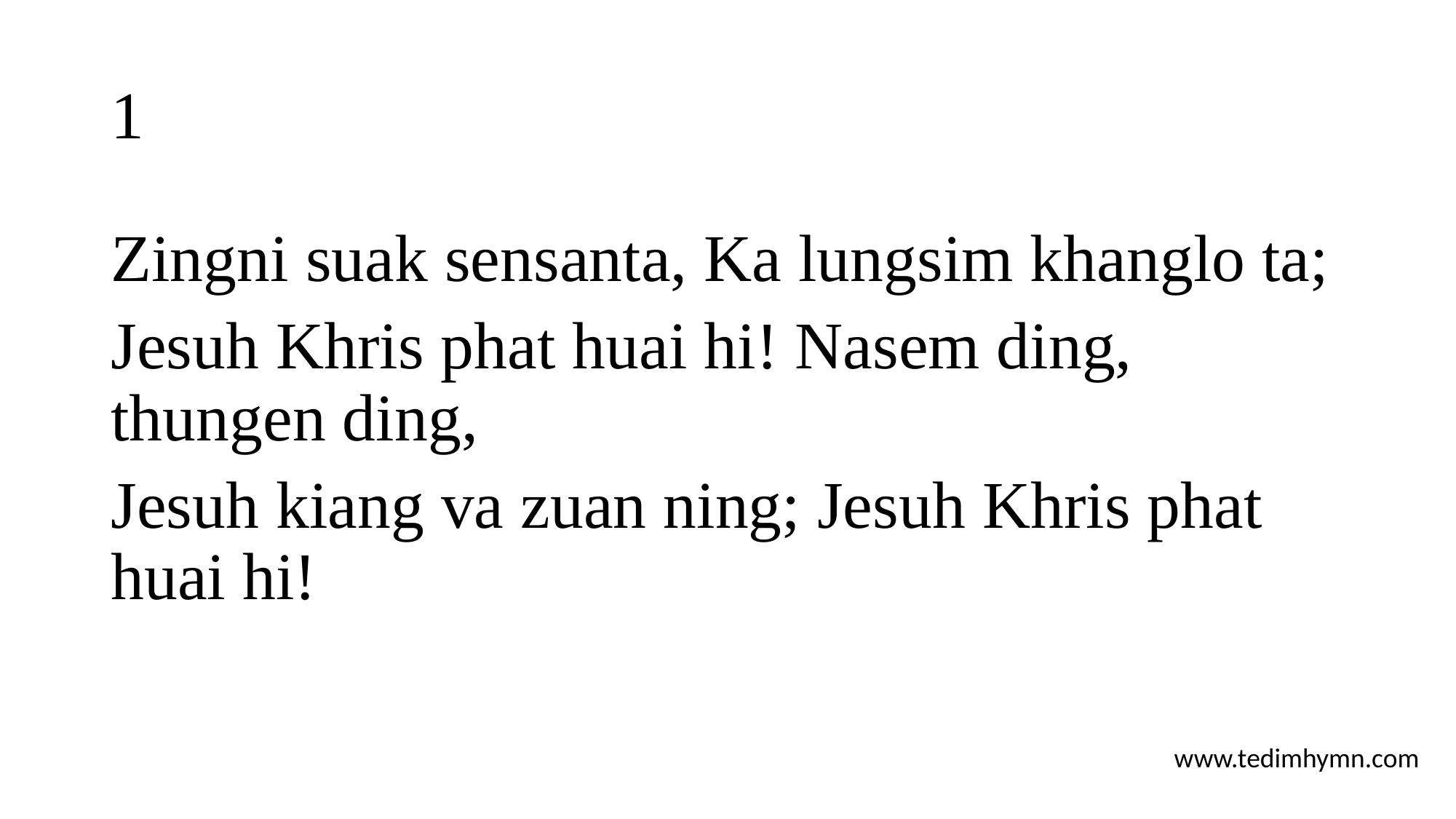

# 1
Zingni suak sensanta, Ka lungsim khanglo ta;
Jesuh Khris phat huai hi! Nasem ding, thungen ding,
Jesuh kiang va zuan ning; Jesuh Khris phat huai hi!

www.tedimhymn.com